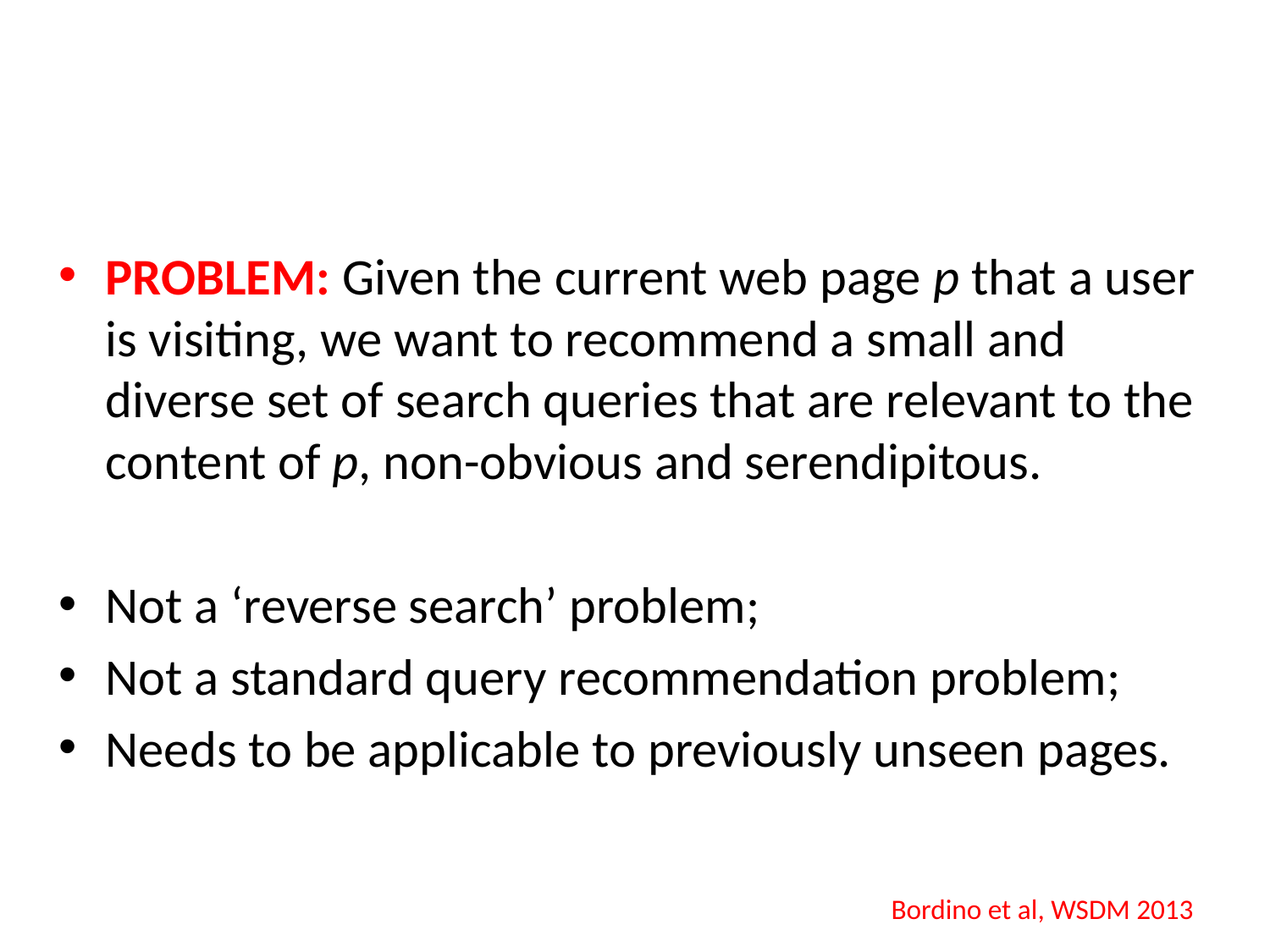

# Anticipating information needs

PROBLEM: Given the current web page p that a user is visiting, we want to recommend a small and diverse set of search queries that are relevant to the content of p, non-obvious and serendipitous.

Not a ‘reverse search’ problem;
Not a standard query recommendation problem;
Needs to be applicable to previously unseen pages.

Bordino et al, WSDM 2013